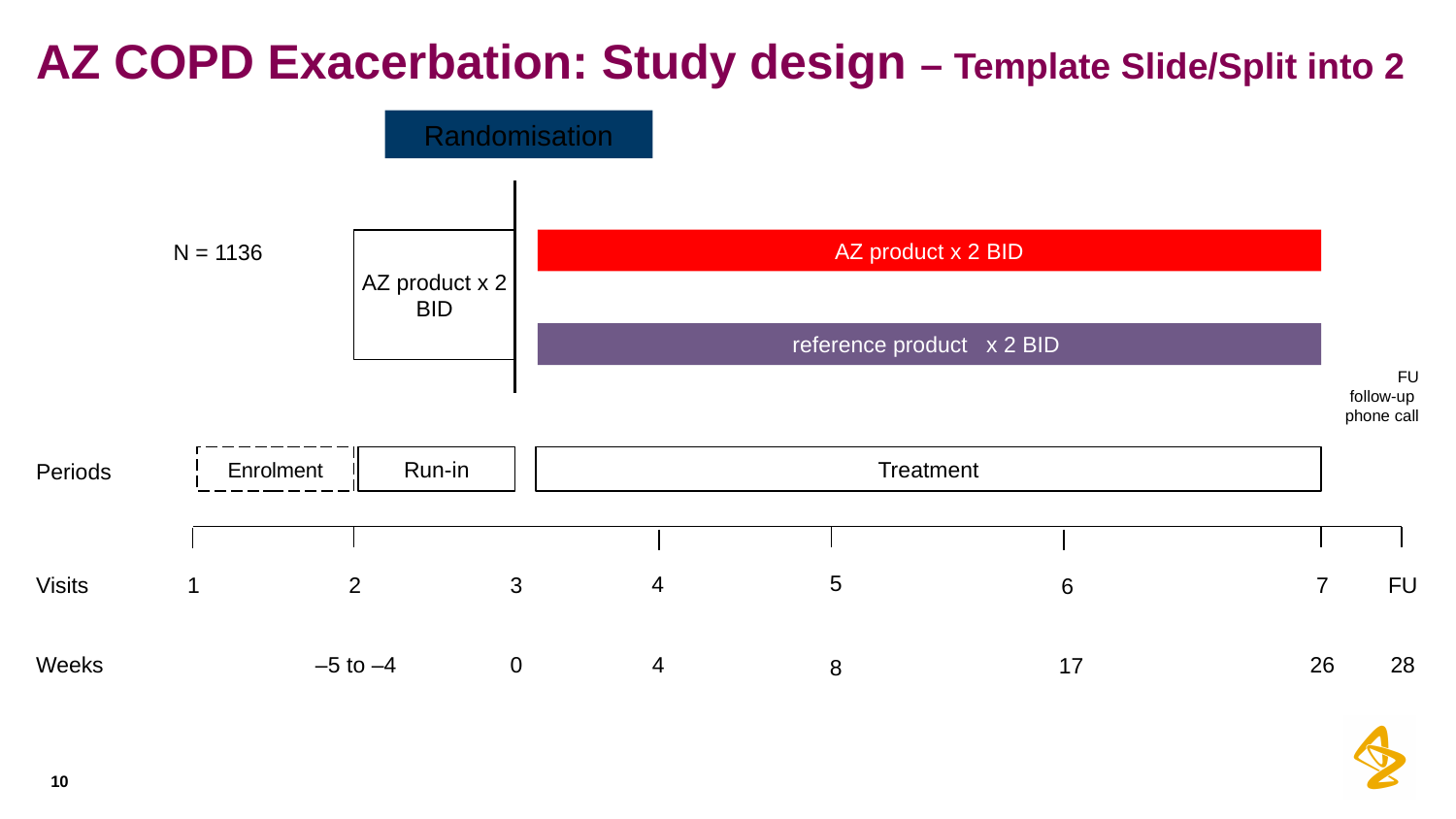

# AZ COPD Exacerbation: Study design – Template Slide/Split into 2
Randomisation
AZ product x 2 BID
AZ product x 2 BID
N = 1136
reference product   x 2 BID
FU
follow-up
phone call
Enrolment
Run-in
Treatment
Periods
5
4
Visits
1
2
3
7
FU
6
4
Weeks
–5 to –4
0
26
28
17
8
10